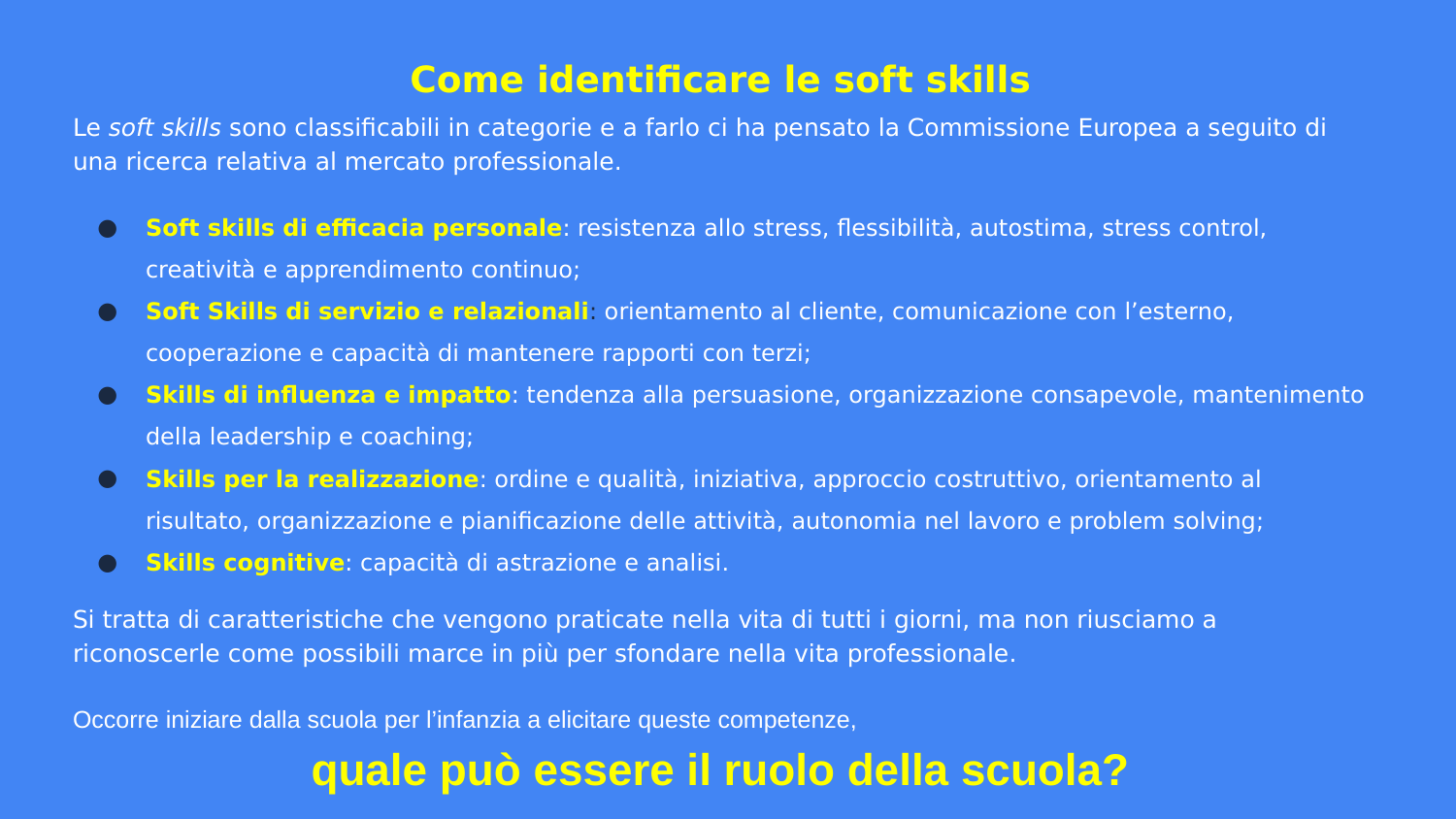

Come identificare le soft skills
Le soft skills sono classificabili in categorie e a farlo ci ha pensato la Commissione Europea a seguito di una ricerca relativa al mercato professionale.
Soft skills di efficacia personale: resistenza allo stress, flessibilità, autostima, stress control, creatività e apprendimento continuo;
Soft Skills di servizio e relazionali: orientamento al cliente, comunicazione con l’esterno, cooperazione e capacità di mantenere rapporti con terzi;
Skills di influenza e impatto: tendenza alla persuasione, organizzazione consapevole, mantenimento della leadership e coaching;
Skills per la realizzazione: ordine e qualità, iniziativa, approccio costruttivo, orientamento al risultato, organizzazione e pianificazione delle attività, autonomia nel lavoro e problem solving;
Skills cognitive: capacità di astrazione e analisi.
Si tratta di caratteristiche che vengono praticate nella vita di tutti i giorni, ma non riusciamo a riconoscerle come possibili marce in più per sfondare nella vita professionale.

Occorre iniziare dalla scuola per l’infanzia a elicitare queste competenze,
quale può essere il ruolo della scuola?